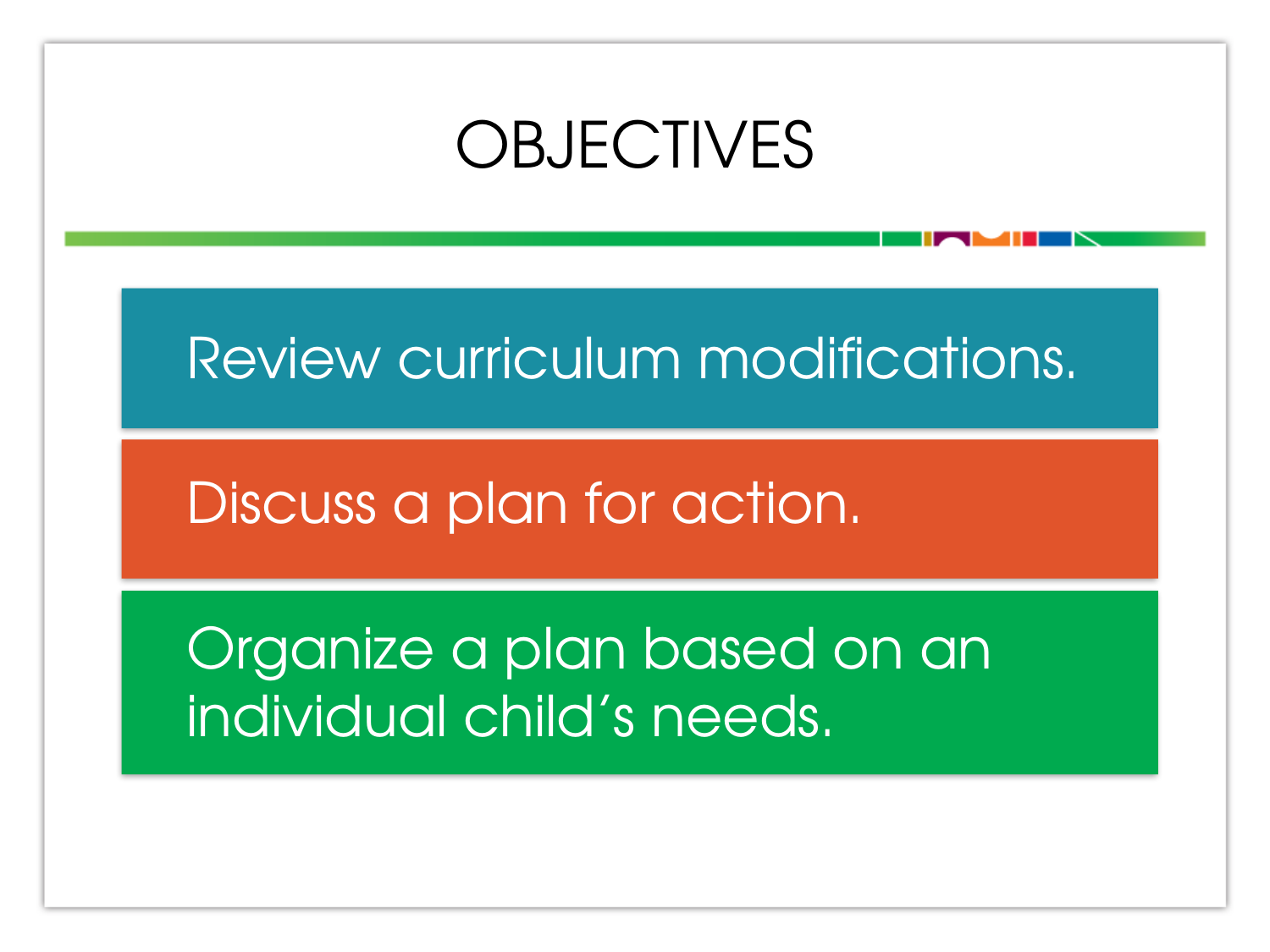

# objectives

Review curriculum modifications.
Discuss a plan for action.
Organize a plan based on an individual child’s needs.